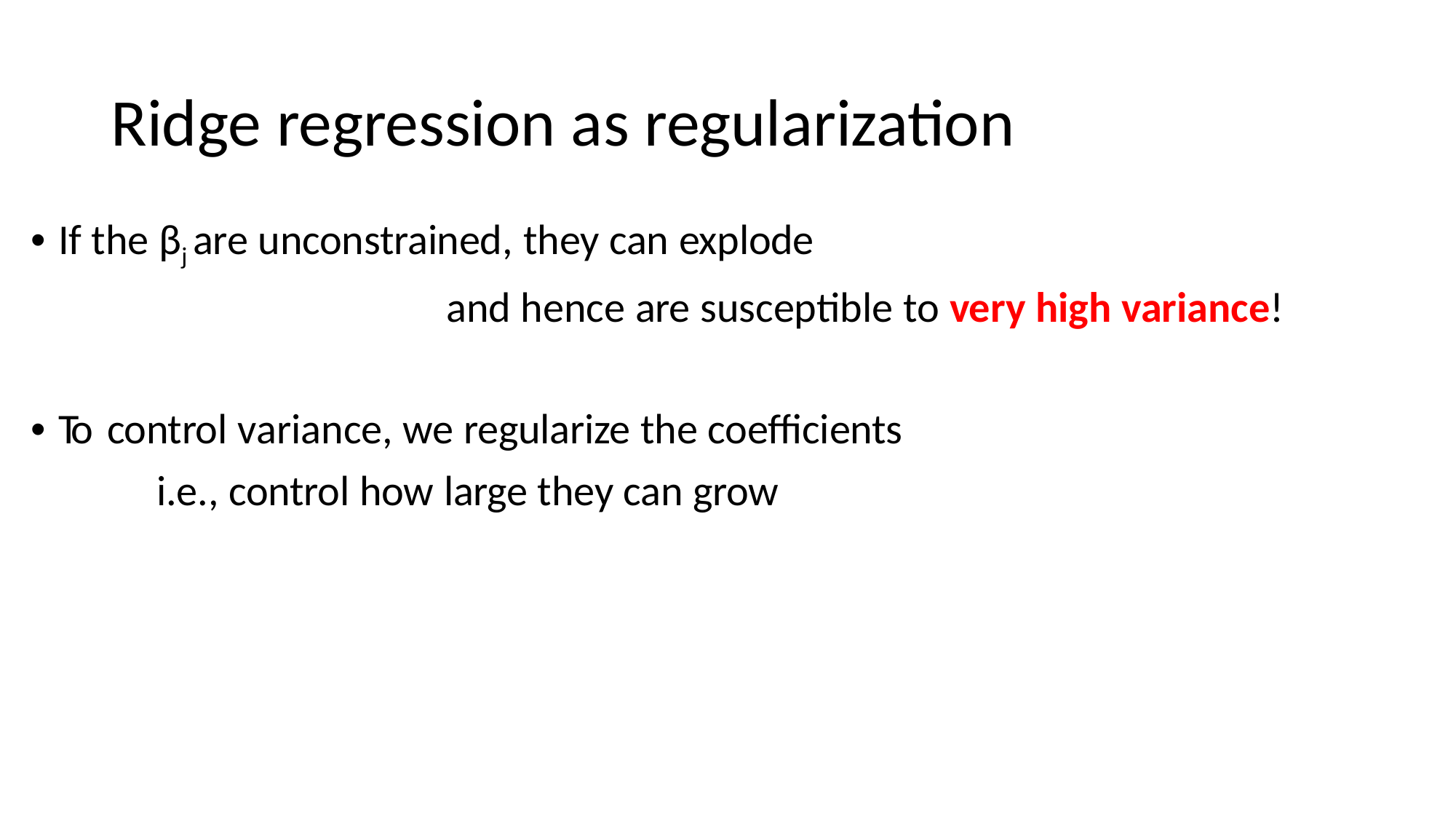

Ridge regression as regularization
• If the βj are unconstrained, they can explode
and hence are susceptible to very high variance!
• To control variance, we regularize the coefficients
i.e., control how large they can grow